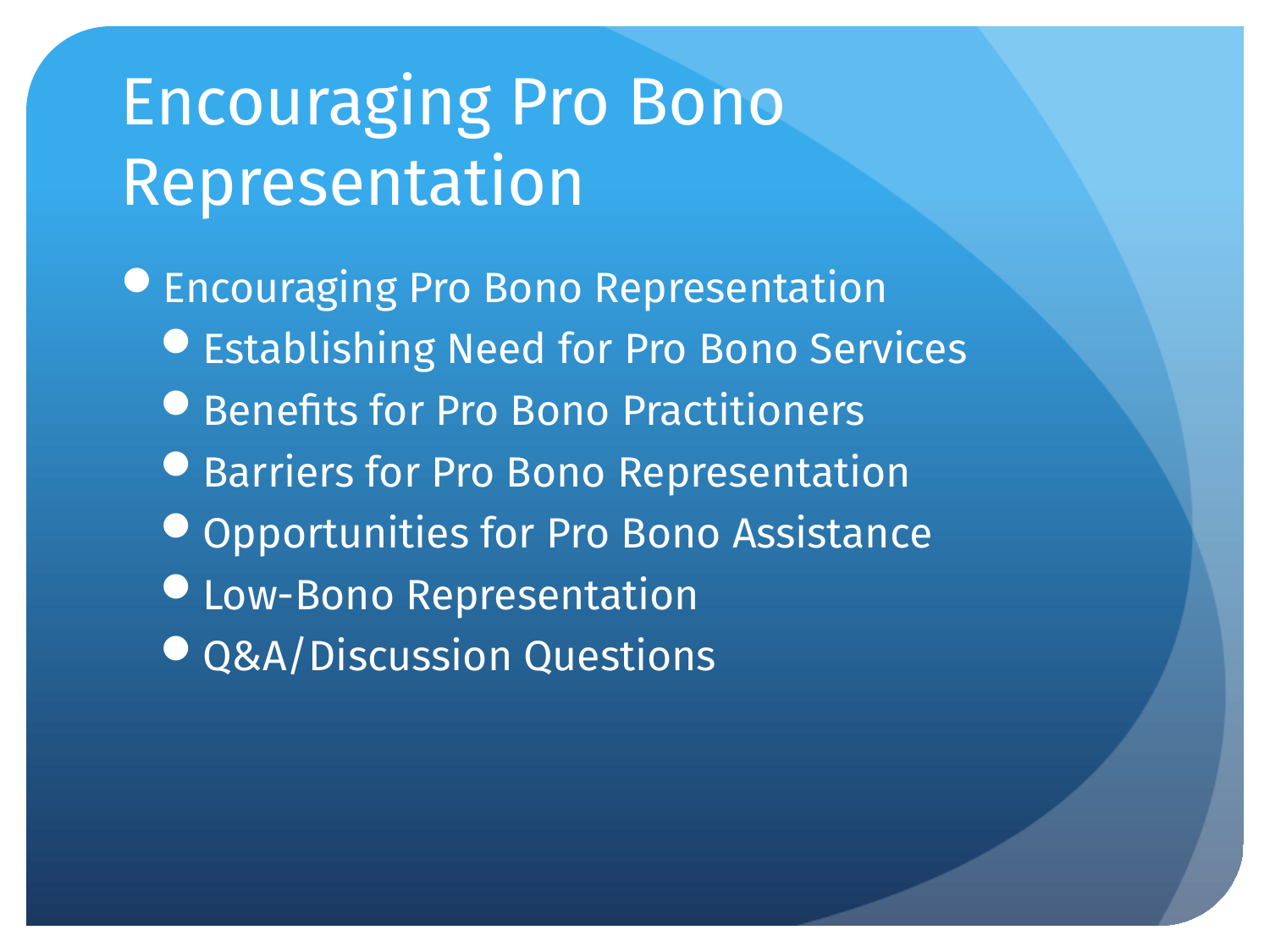

# Encouraging Pro Bono Representation
Encouraging Pro Bono Representation
Establishing Need for Pro Bono Services
Benefits for Pro Bono Practitioners
Barriers for Pro Bono Representation
Opportunities for Pro Bono Assistance
Low-Bono Representation
Q&A/Discussion Questions